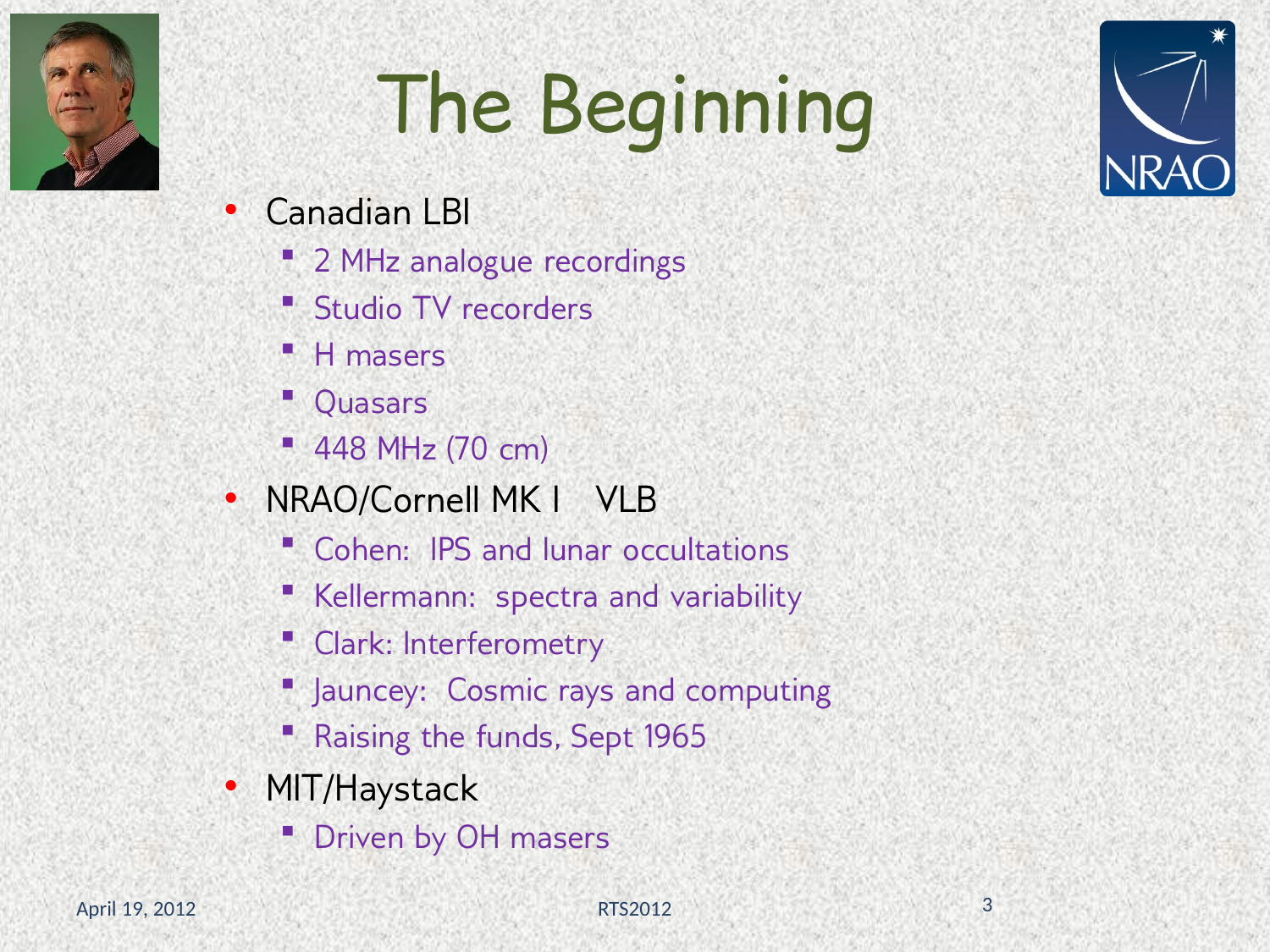

# The Beginning
Canadian LBI
2 MHz analogue recordings
Studio TV recorders
H masers
Quasars
448 MHz (70 cm)
NRAO/Cornell MK I   VLB
Cohen:  IPS and lunar occultations
Kellermann:  spectra and variability
Clark: Interferometry
Jauncey:  Cosmic rays and computing
Raising the funds, Sept 1965
MIT/Haystack
Driven by OH masers

3
April 19, 2012
RTS2012